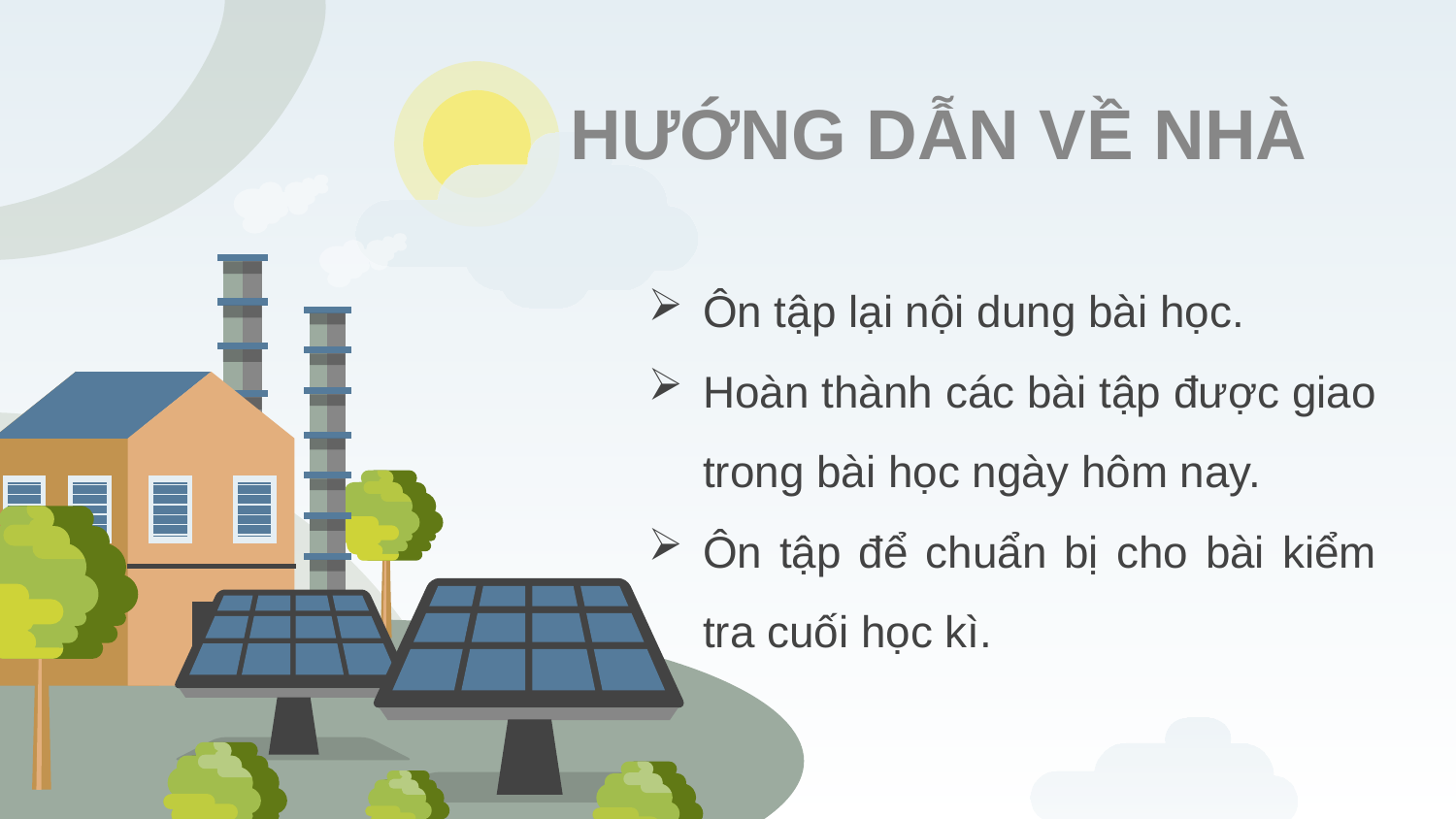

# HƯỚNG DẪN VỀ NHÀ

Ôn tập lại nội dung bài học.
Hoàn thành các bài tập được giao trong bài học ngày hôm nay.
Ôn tập để chuẩn bị cho bài kiểm tra cuối học kì.